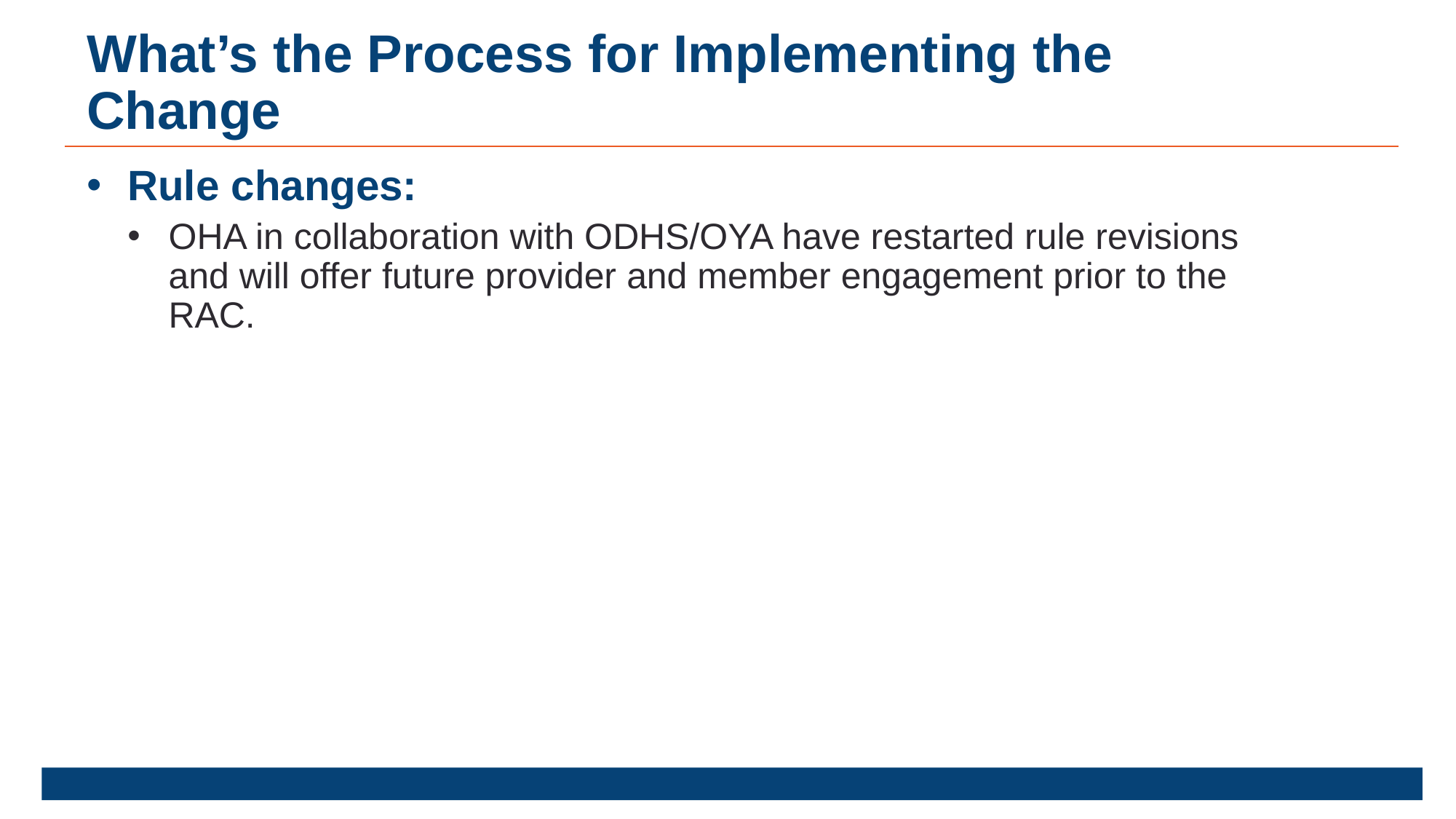

# What’s the Process for Implementing the Change
Rule changes:
OHA in collaboration with ODHS/OYA have restarted rule revisions and will offer future provider and member engagement prior to the RAC.